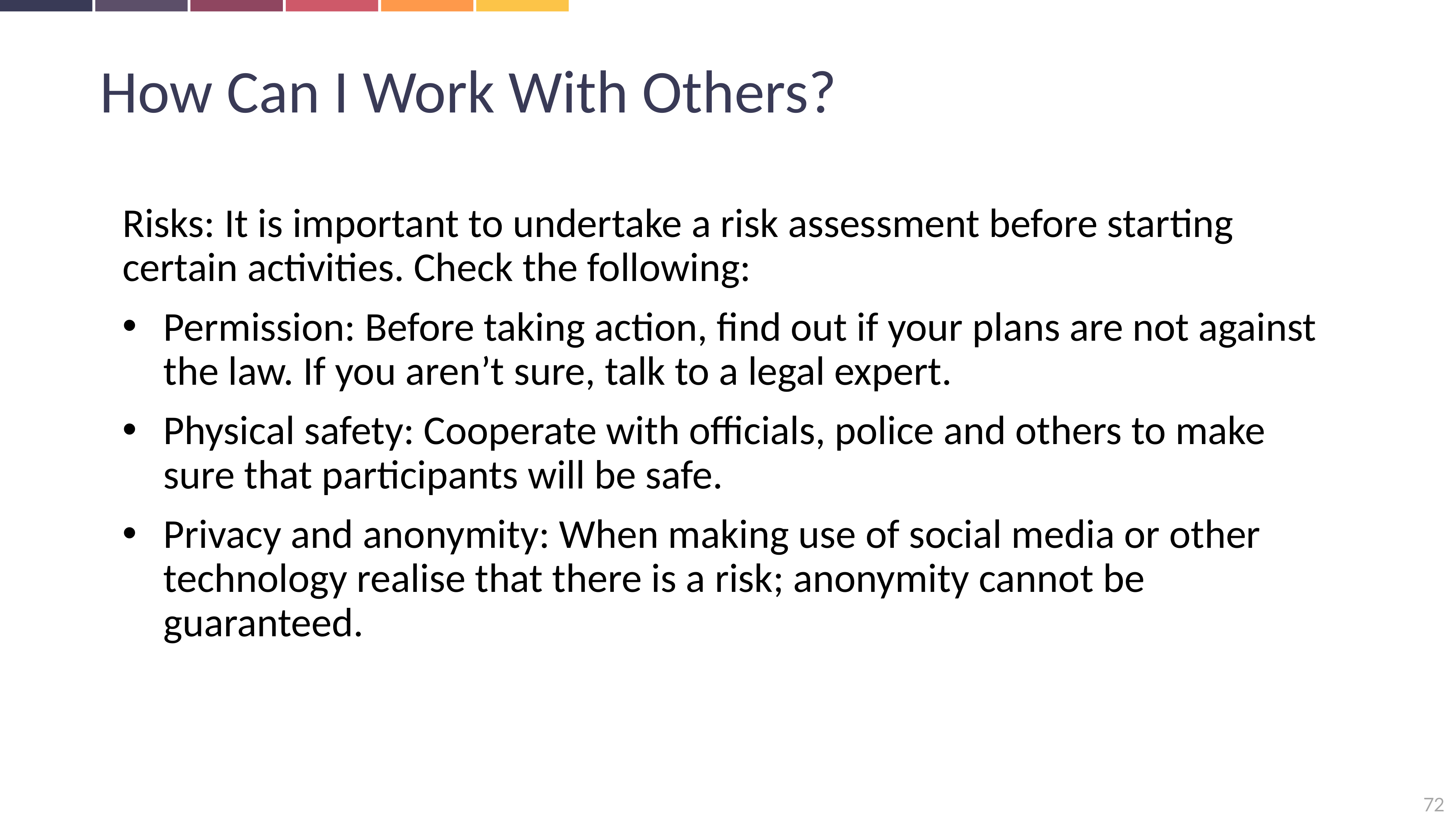

How Can I Work With Others?
Risks: It is important to undertake a risk assessment before starting certain activities. Check the following:
Permission: Before taking action, find out if your plans are not against the law. If you aren’t sure, talk to a legal expert.
Physical safety: Cooperate with officials, police and others to make sure that participants will be safe.
Privacy and anonymity: When making use of social media or other technology realise that there is a risk; anonymity cannot be guaranteed.